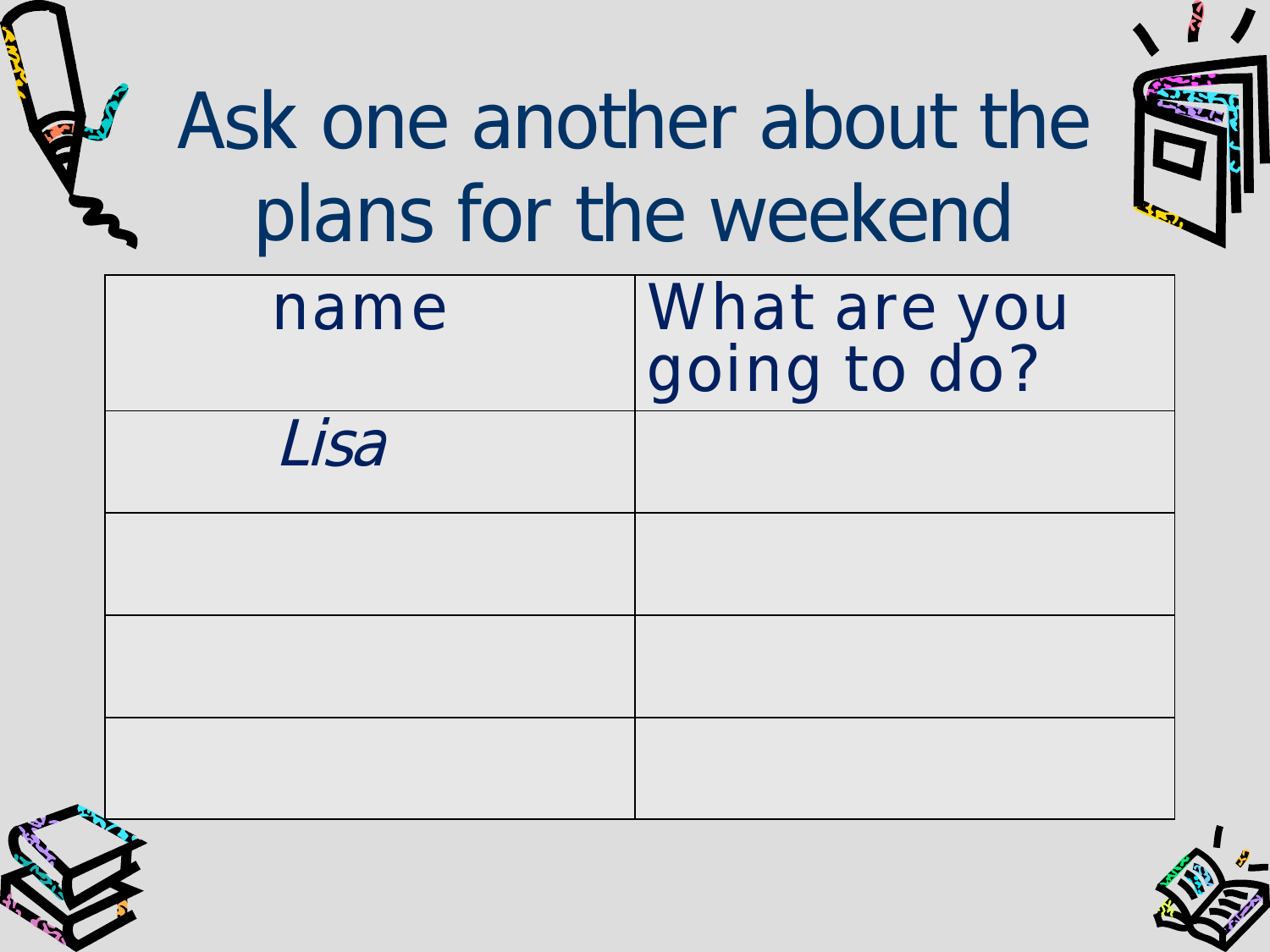

# Ask one another about the plans for the weekend
| name | What are you going to do? |
| --- | --- |
| Lisa |  |
|  |  |
|  |  |
|  |  |